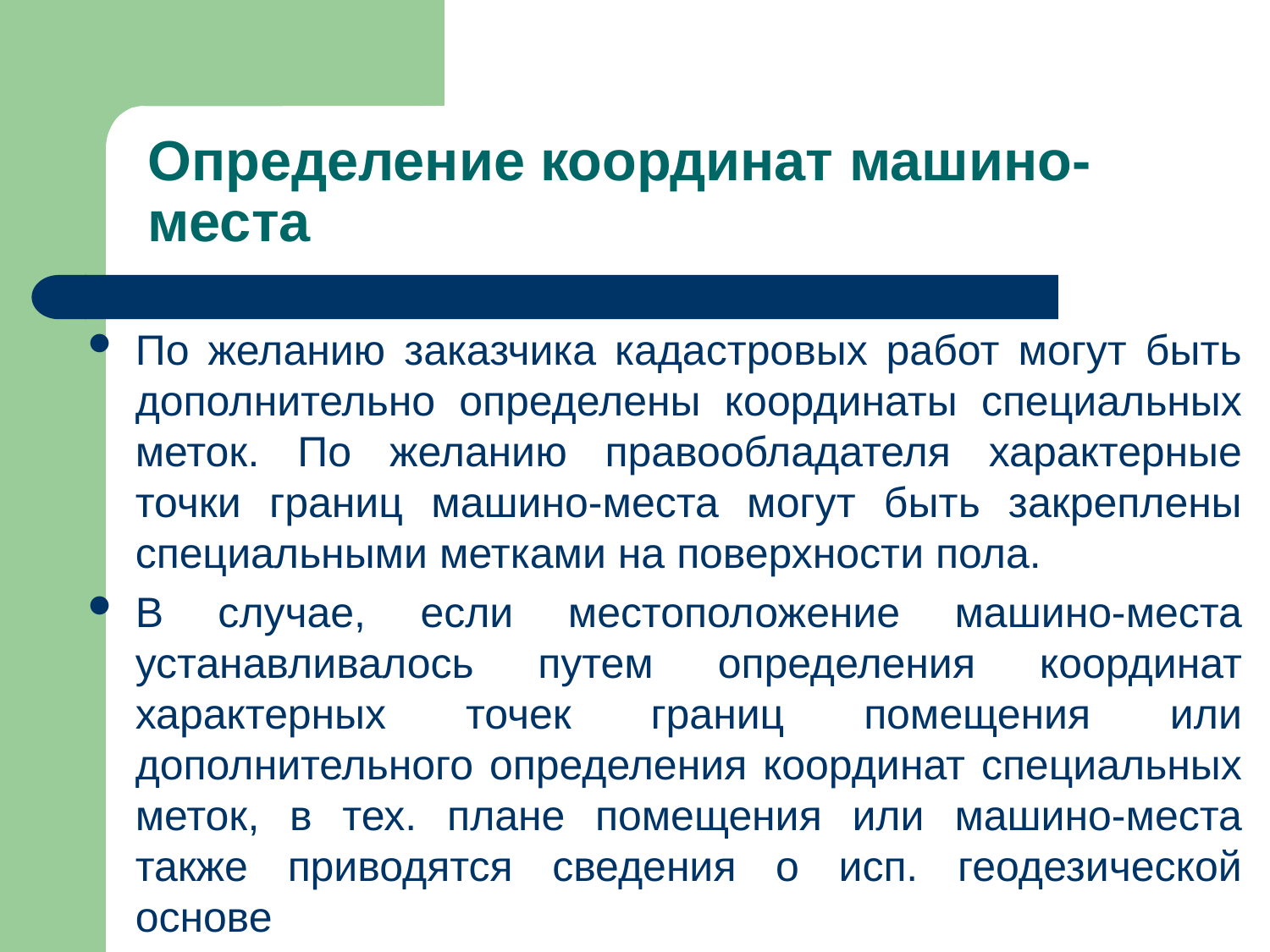

# Определение координат машино-места
По желанию заказчика кадастровых работ могут быть дополнительно определены координаты специальных меток. По желанию правообладателя характерные точки границ машино-места могут быть закреплены специальными метками на поверхности пола.
В случае, если местоположение машино-места устанавливалось путем определения координат характерных точек границ помещения или дополнительного определения координат специальных меток, в тех. плане помещения или машино-места также приводятся сведения о исп. геодезической основе